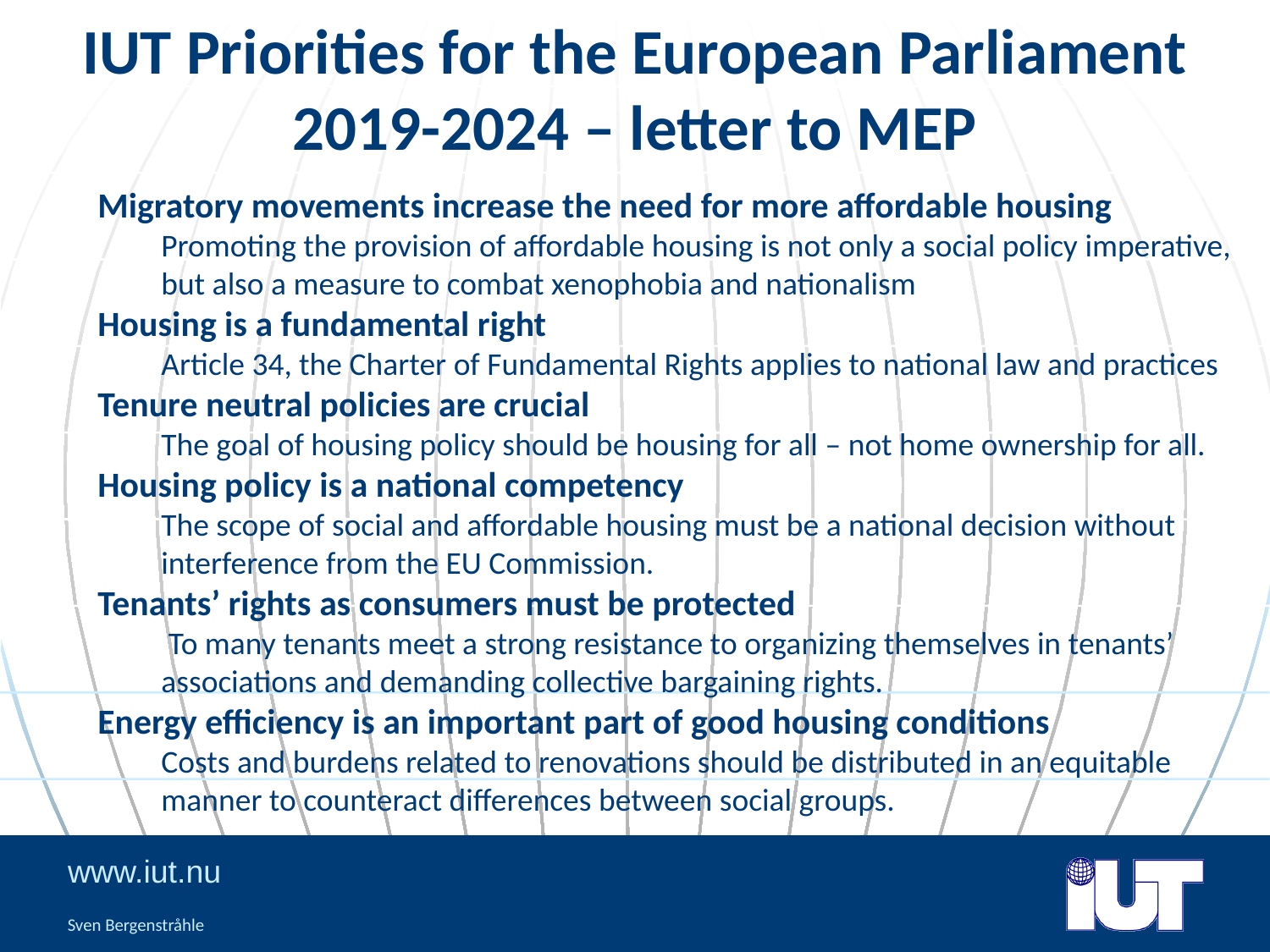

# IUT Priorities for the European Parliament 2019-2024 – letter to MEP
Migratory movements increase the need for more affordable housing
Promoting the provision of affordable housing is not only a social policy imperative, but also a measure to combat xenophobia and nationalism
Housing is a fundamental right
Article 34, the Charter of Fundamental Rights applies to national law and practices
Tenure neutral policies are crucial
The goal of housing policy should be housing for all – not home ownership for all.
Housing policy is a national competency
The scope of social and affordable housing must be a national decision without interference from the EU Commission.
Tenants’ rights as consumers must be protected
 To many tenants meet a strong resistance to organizing themselves in tenants’ associations and demanding collective bargaining rights.
Energy efficiency is an important part of good housing conditions
Costs and burdens related to renovations should be distributed in an equitable manner to counteract differences between social groups.

Sven Bergenstråhle